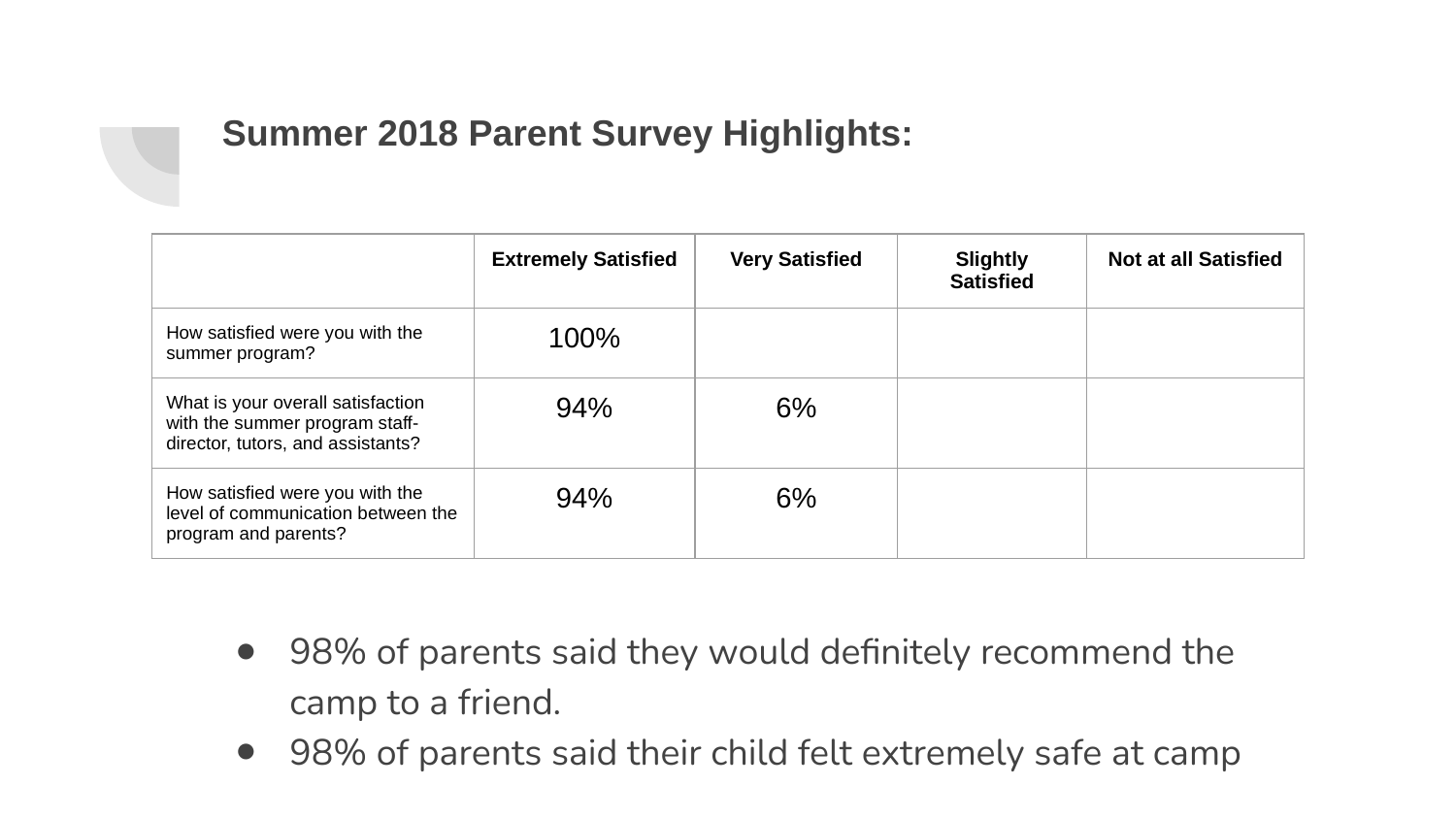

# Summer 2018 Parent Survey Highlights:
|  | Extremely Satisfied | Very Satisfied | Slightly Satisfied | Not at all Satisfied |
| --- | --- | --- | --- | --- |
| How satisfied were you with the summer program? | 100% |  |  |  |
| What is your overall satisfaction with the summer program staff- director, tutors, and assistants? | 94% | 6% |  |  |
| How satisfied were you with the level of communication between the program and parents? | 94% | 6% |  |  |
98% of parents said they would definitely recommend the camp to a friend.
98% of parents said their child felt extremely safe at camp